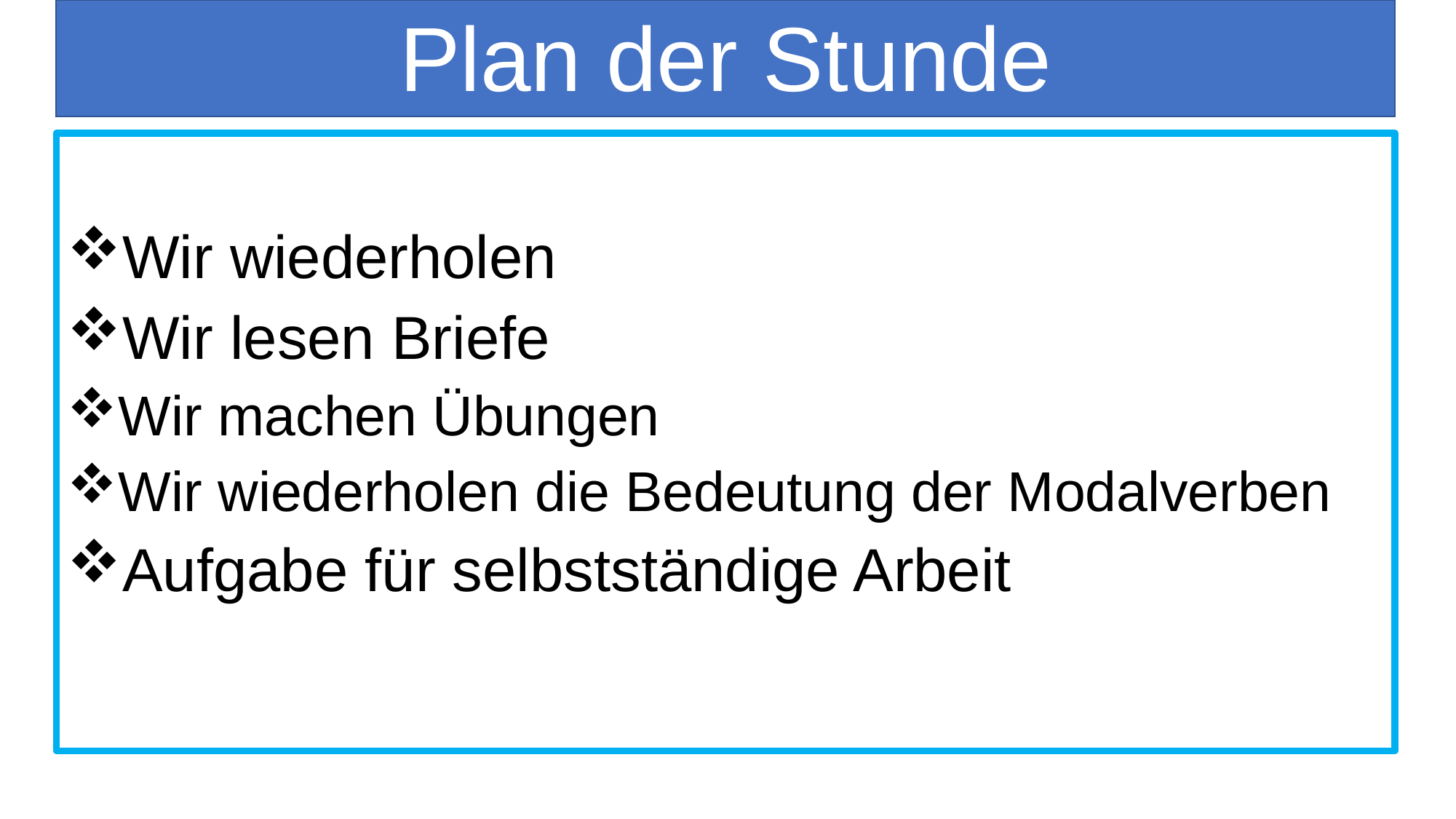

# Plan der Stunde

Wir wiederholen
Wir lesen Briefe
Wir machen Übungen
Wir wiederholen die Bedeutung der Modalverben
Aufgabe für selbstständige Arbeit